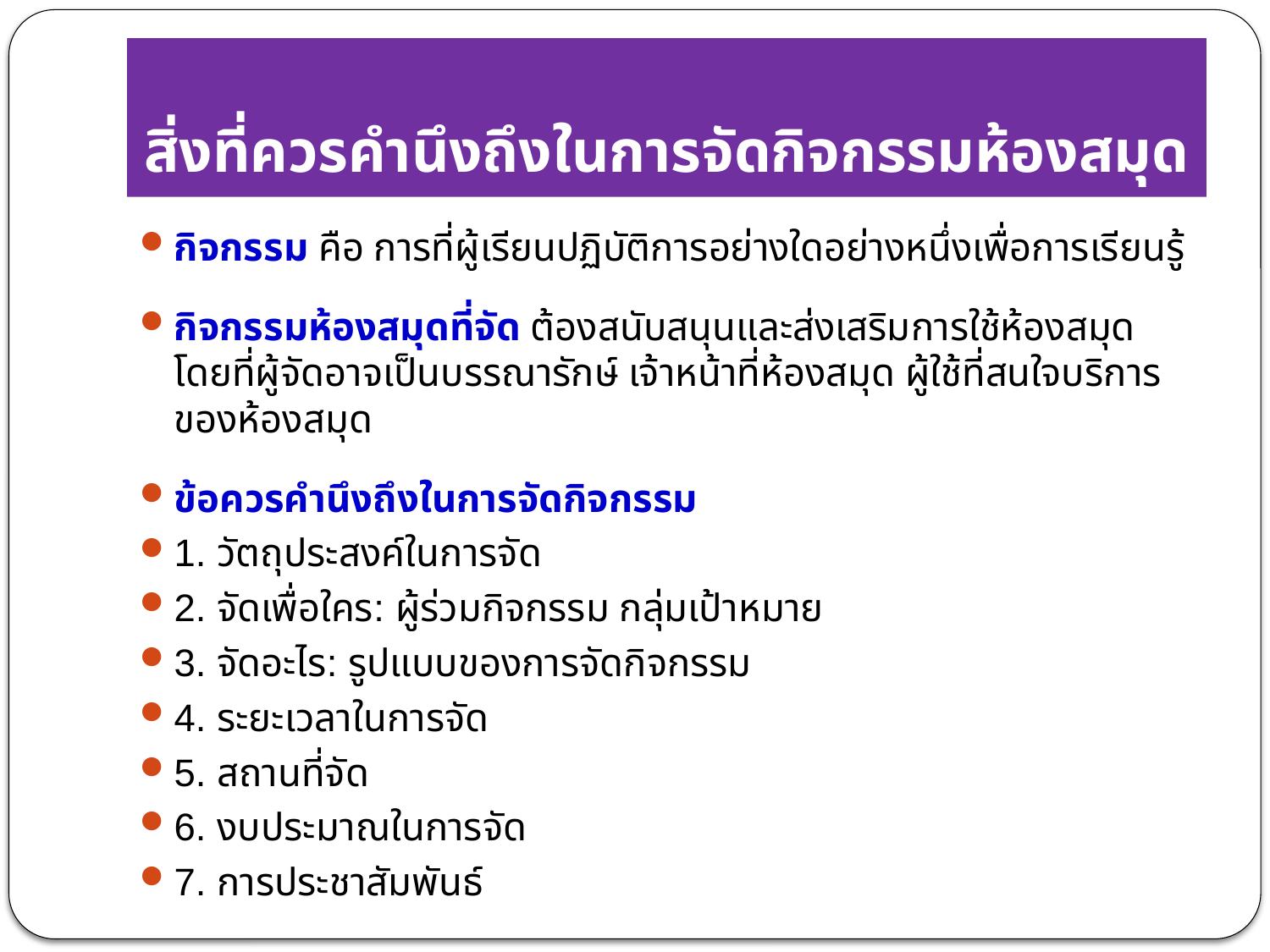

# สิ่งที่ควรคำนึงถึงในการจัดกิจกรรมห้องสมุด
กิจกรรม คือ การที่ผู้เรียนปฏิบัติการอย่างใดอย่างหนึ่งเพื่อการเรียนรู้

กิจกรรมห้องสมุดที่จัด ต้องสนับสนุนและส่งเสริมการใช้ห้องสมุด โดยที่ผู้จัดอาจเป็นบรรณารักษ์ เจ้าหน้าที่ห้องสมุด ผู้ใช้ที่สนใจบริการของห้องสมุด

ข้อควรคำนึงถึงในการจัดกิจกรรม
1. วัตถุประสงค์ในการจัด
2. จัดเพื่อใคร: ผู้ร่วมกิจกรรม กลุ่มเป้าหมาย
3. จัดอะไร: รูปแบบของการจัดกิจกรรม
4. ระยะเวลาในการจัด
5. สถานที่จัด
6. งบประมาณในการจัด
7. การประชาสัมพันธ์